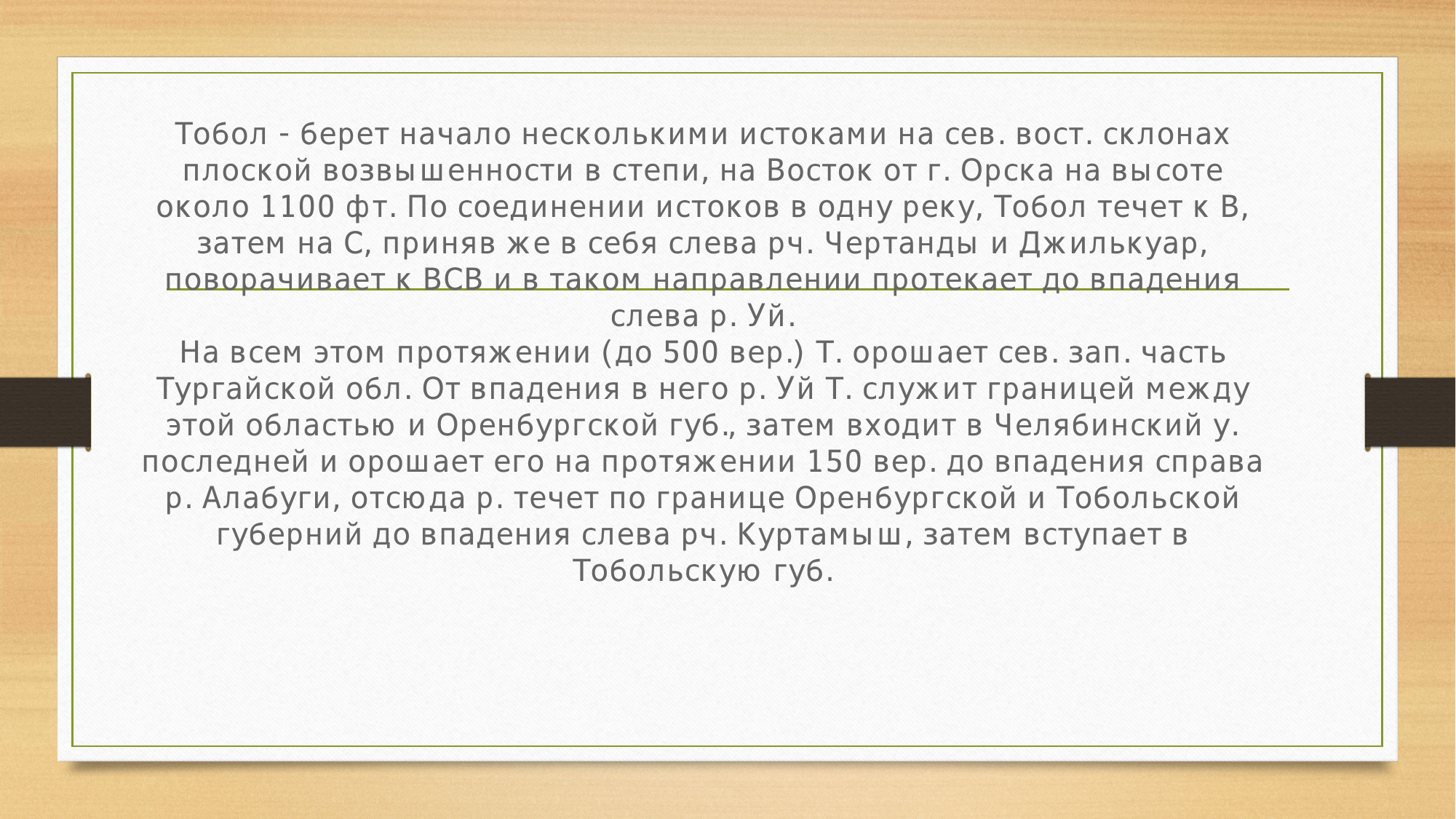

# Тобол - берет начало несколькими истоками на сев. вост. склонах плоской возвышенности в степи, на Восток от г. Орска на высоте около 1100 фт. По соединении истоков в одну реку, Тобол течет к В, затем на С, приняв же в себя слева рч. Чертанды и Джилькуар, поворачивает к ВСВ и в таком направлении протекает до впадения слева р. Уй. На всем этом протяжении (до 500 вер.) Т. орошает сев. зап. часть Тургайской обл. От впадения в него р. Уй Т. служит границей между этой областью и Оренбургской губ., затем входит в Челябинский у. последней и орошает его на протяжении 150 вер. до впадения справа р. Алабуги, отсюда р. течет по границе Оренбургской и Тобольской губерний до впадения слева рч. Куртамыш, затем вступает в Тобольскую губ.